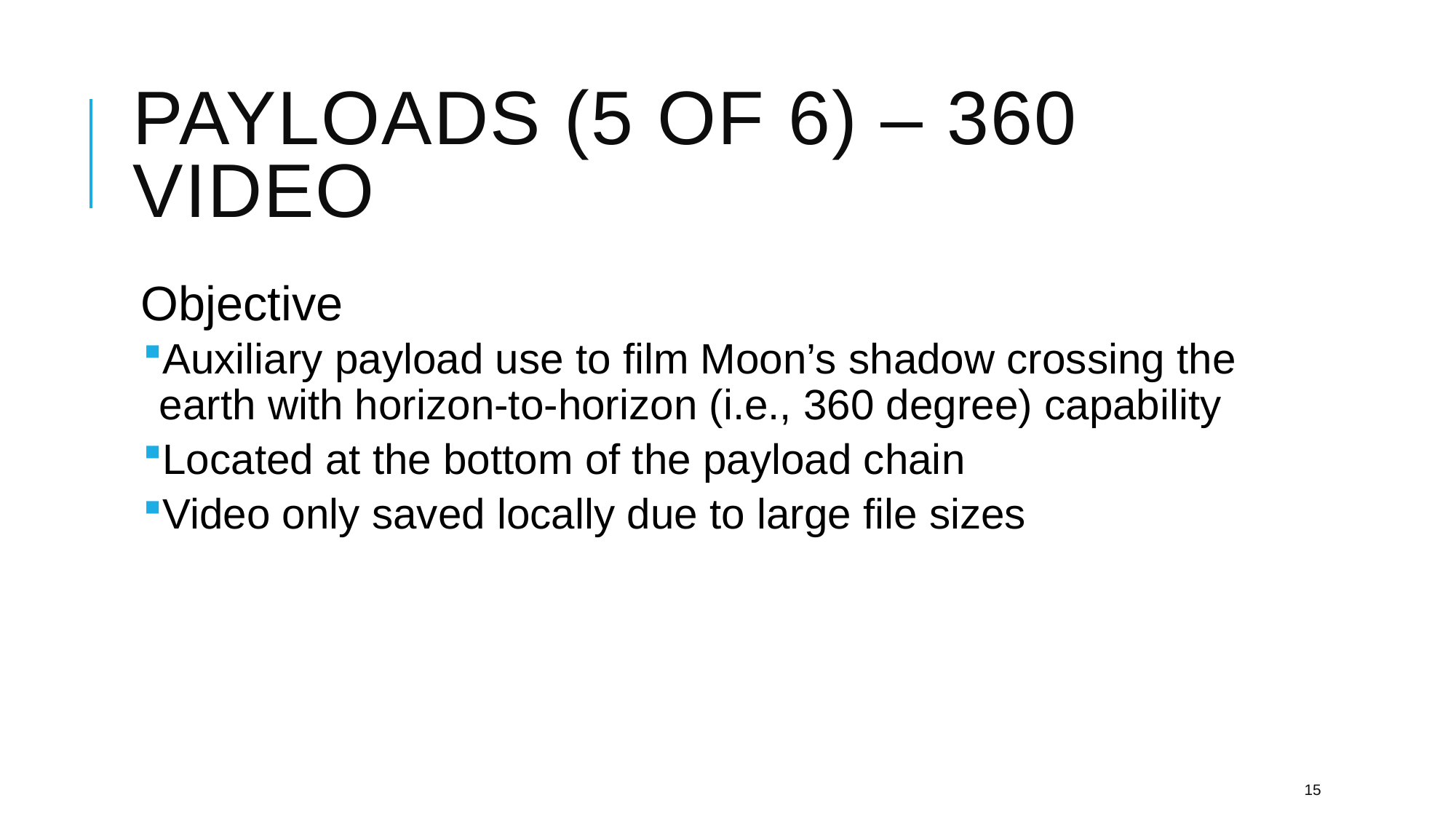

# Payloads (5 of 6) – 360 Video
Objective
Auxiliary payload use to film Moon’s shadow crossing the earth with horizon-to-horizon (i.e., 360 degree) capability
Located at the bottom of the payload chain
Video only saved locally due to large file sizes
15